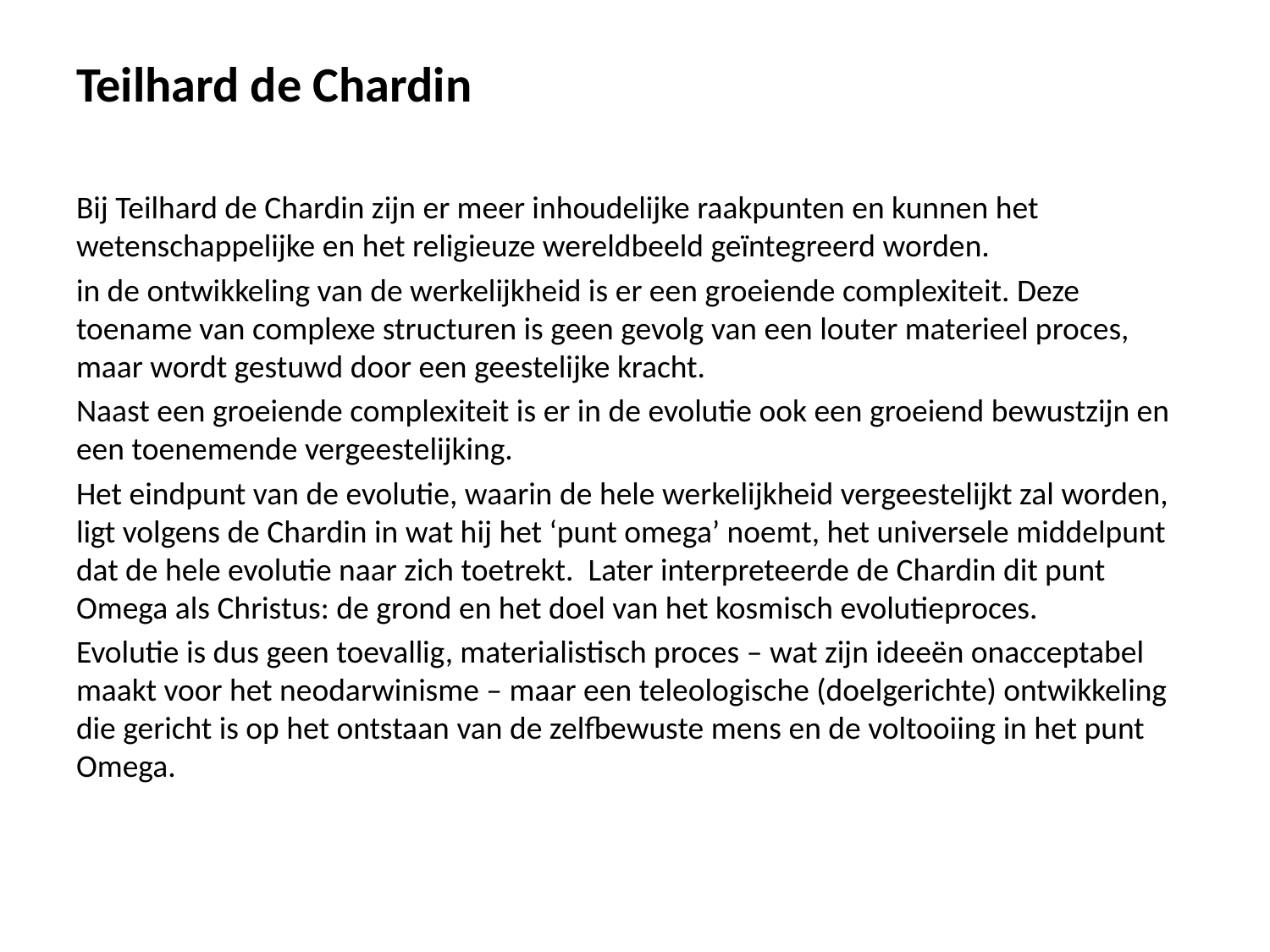

#
Teilhard de Chardin

Bij Teilhard de Chardin zijn er meer inhoudelijke raakpunten en kunnen het wetenschappelijke en het religieuze wereldbeeld geïntegreerd worden.
in de ontwikkeling van de werkelijkheid is er een groeiende complexiteit. Deze toename van complexe structuren is geen gevolg van een louter materieel proces, maar wordt gestuwd door een geestelijke kracht.
Naast een groeiende complexiteit is er in de evolutie ook een groeiend bewustzijn en een toenemende vergeestelijking.
Het eindpunt van de evolutie, waarin de hele werkelijkheid vergeestelijkt zal worden, ligt volgens de Chardin in wat hij het ‘punt omega’ noemt, het universele middelpunt dat de hele evolutie naar zich toetrekt.  Later interpreteerde de Chardin dit punt Omega als Christus: de grond en het doel van het kosmisch evolutieproces.
Evolutie is dus geen toevallig, materialistisch proces – wat zijn ideeën onacceptabel maakt voor het neodarwinisme – maar een teleologische (doelgerichte) ontwikkeling die gericht is op het ontstaan van de zelfbewuste mens en de voltooiing in het punt Omega.